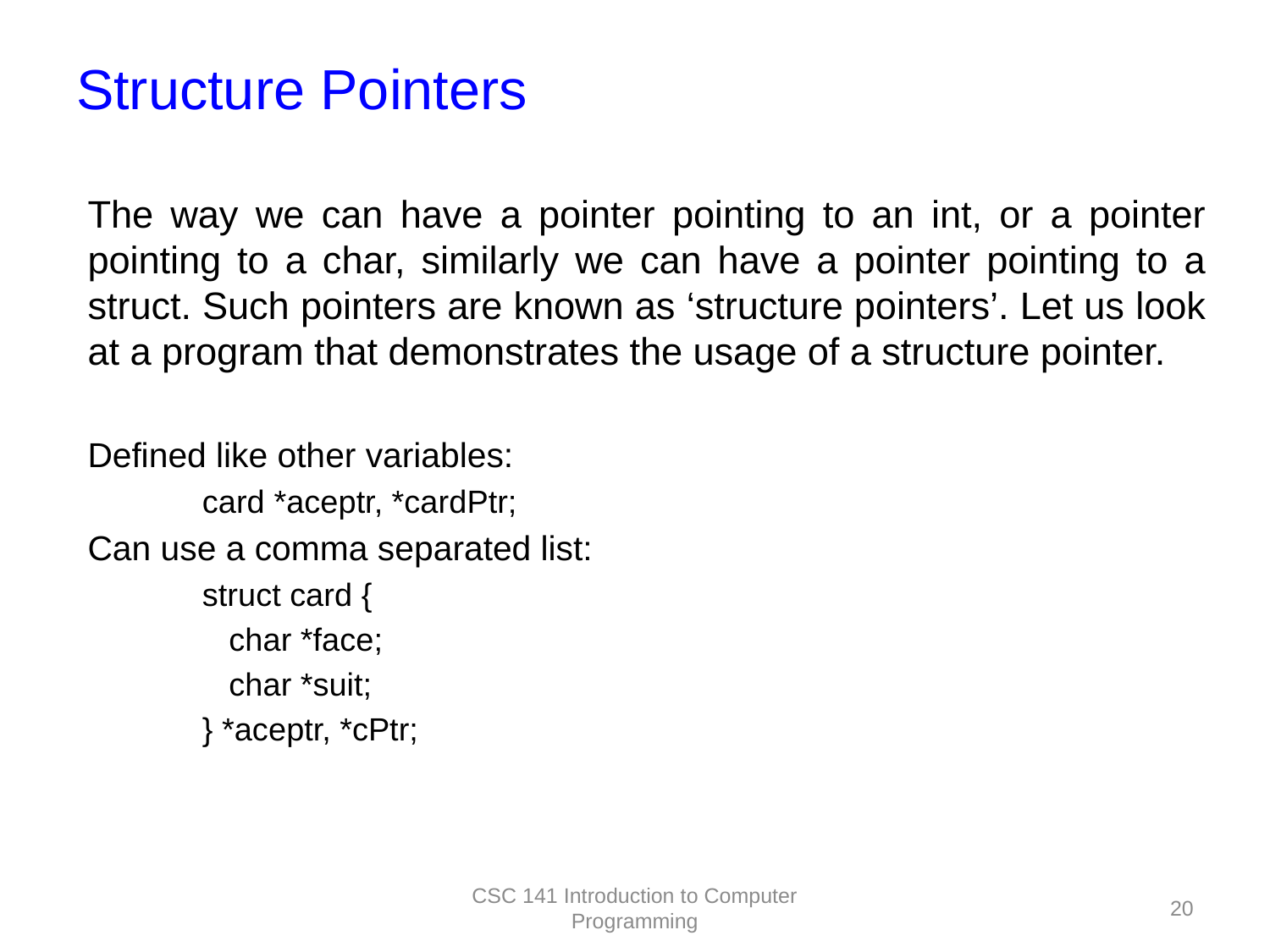

# Structure Pointers

The way we can have a pointer pointing to an int, or a pointer pointing to a char, similarly we can have a pointer pointing to a struct. Such pointers are known as ‘structure pointers’. Let us look at a program that demonstrates the usage of a structure pointer.

Defined like other variables:
card *aceptr, *cardPtr;
Can use a comma separated list:
struct card {
   char *face;
   char *suit;
} *aceptr, *cPtr;

CSC 141 Introduction to Computer Programming
20